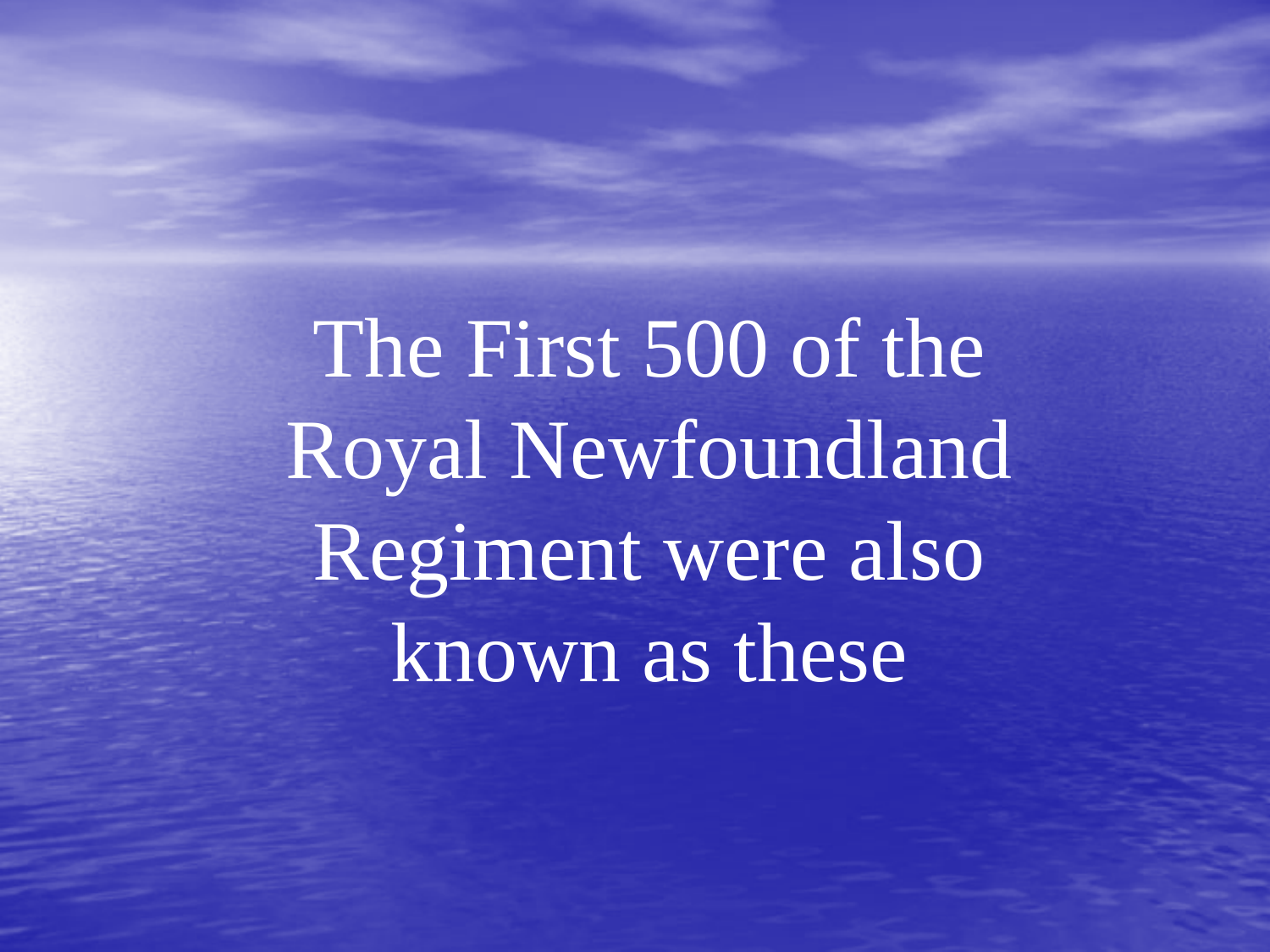

The First 500 of the Royal Newfoundland Regiment were also known as these